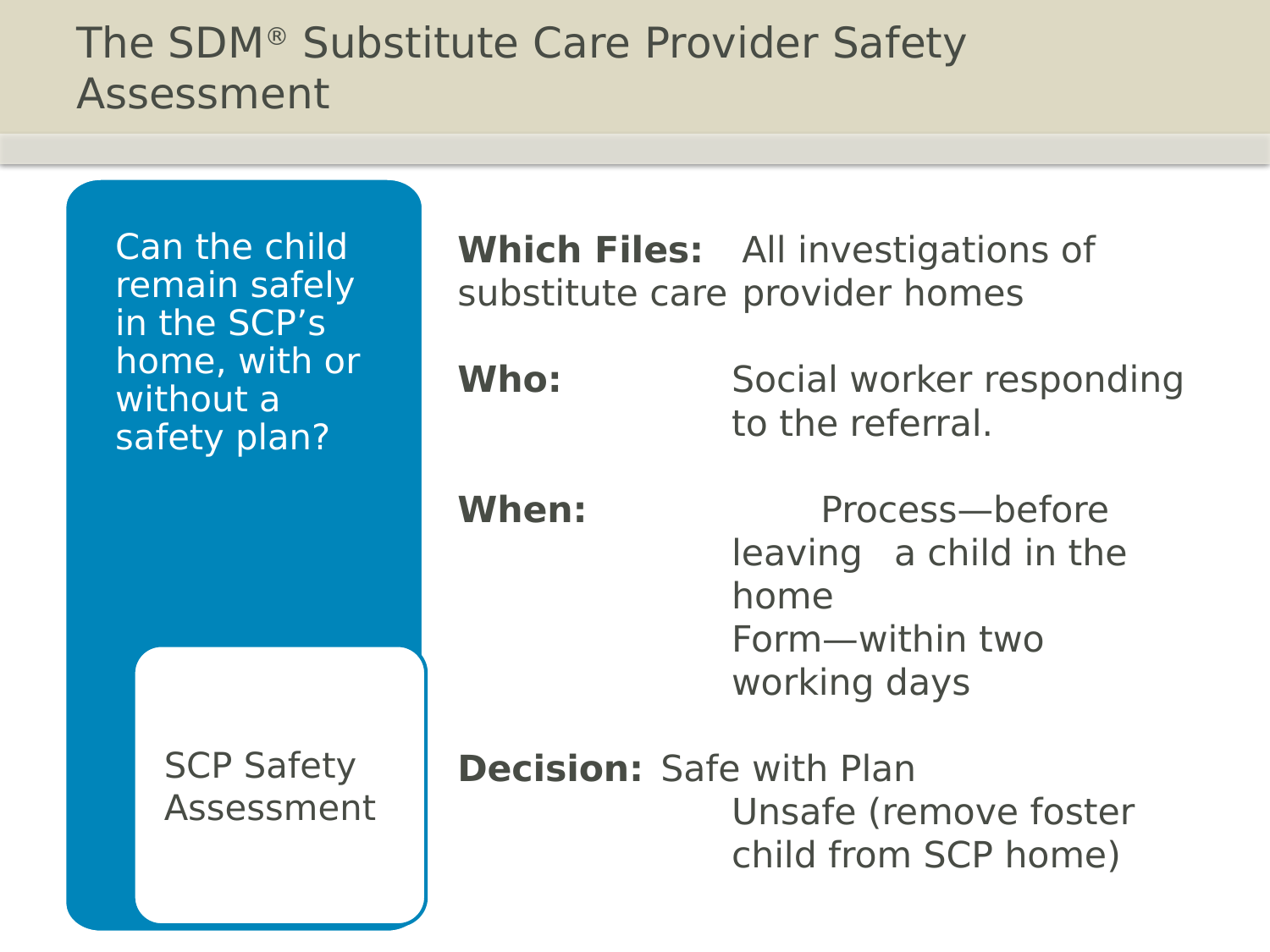

# The SDM® Substitute Care Provider Safety Assessment
Can the child remain safely in the SCP’s home, with or without a safety plan?

Which Files: 	All investigations of 	substitute care 	provider homes

Who: 	Social worker responding to the referral.

When: 	Process—before leaving 	a child in the home
Form—within two working days

Decision: 	Safe with Plan
Unsafe (remove foster child from SCP home)

SCP Safety Assessment